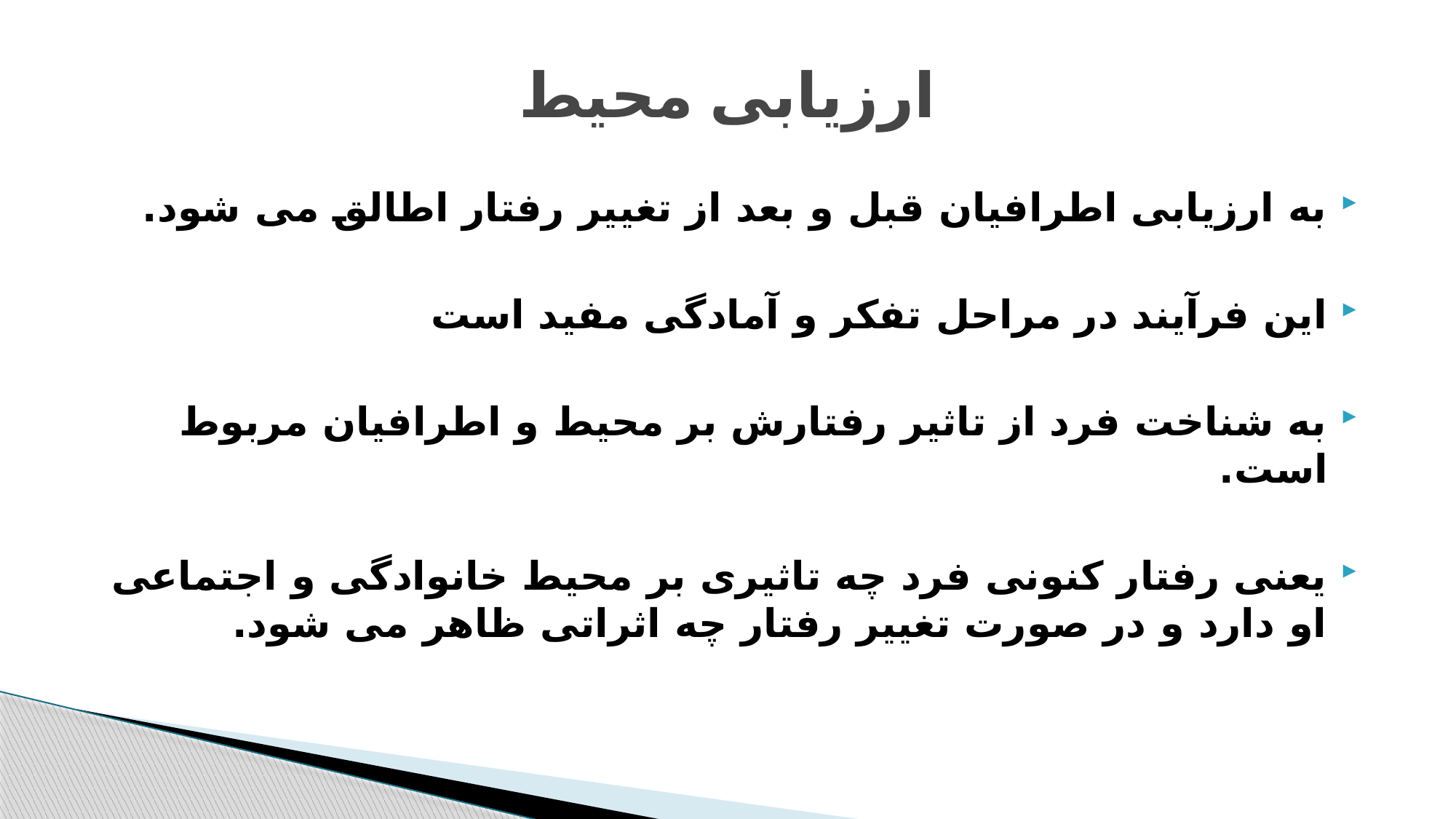

# ارزیابی محیط
به ارزیابی اطرافیان قبل و بعد از تغییر رفتار اطالق می شود.

این فرآیند در مراحل تفکر و آمادگی مفید است

به شناخت فرد از تاثیر رفتارش بر محیط و اطرافیان مربوط است.

یعنی رفتار کنونی فرد چه تاثیری بر محیط خانوادگی و اجتماعی او دارد و در صورت تغییر رفتار چه اثراتی ظاهر می شود.